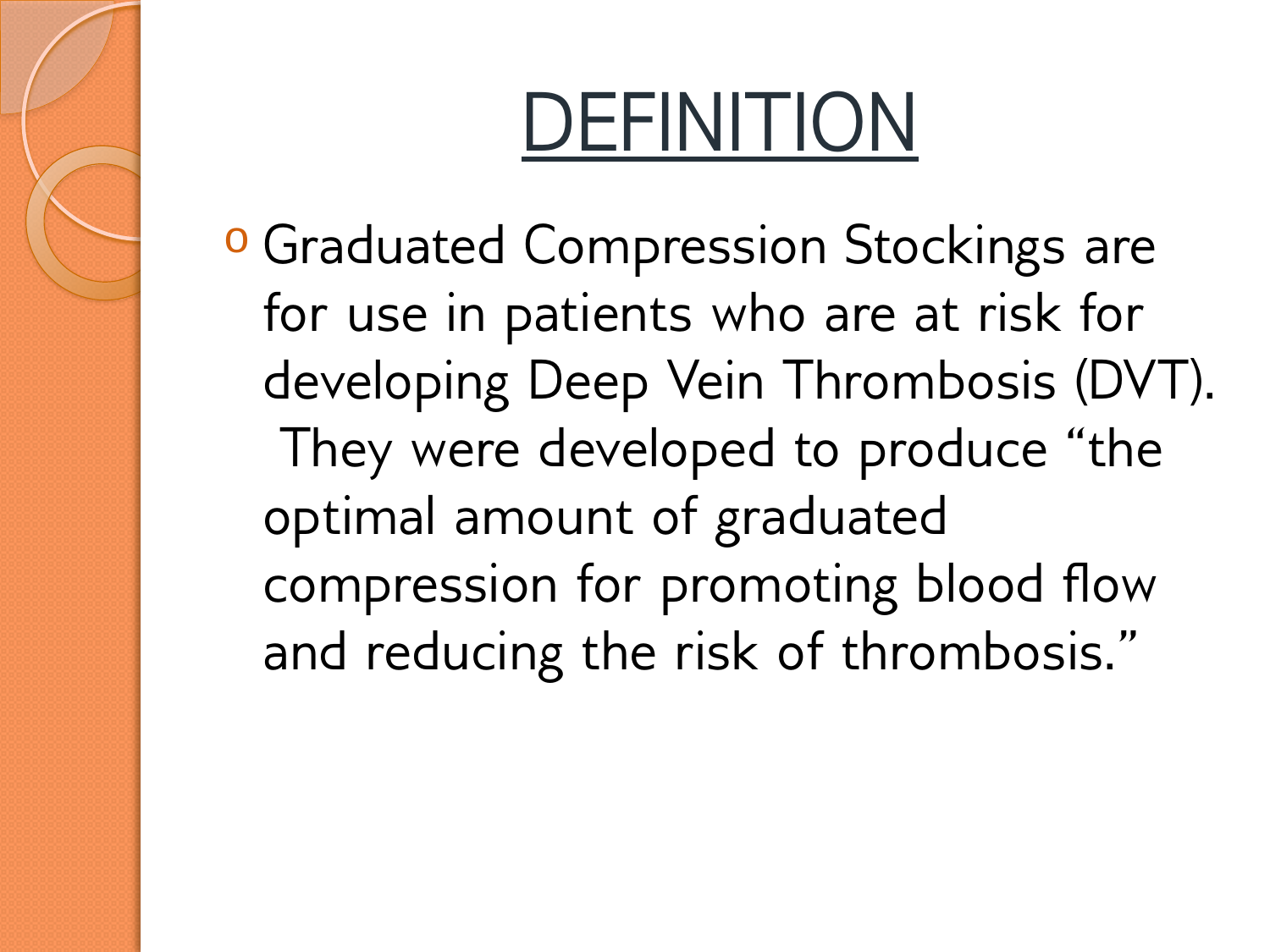

# DEFINITION
Graduated Compression Stockings are for use in patients who are at risk for developing Deep Vein Thrombosis (DVT).  They were developed to produce “the optimal amount of graduated compression for promoting blood flow and reducing the risk of thrombosis.”